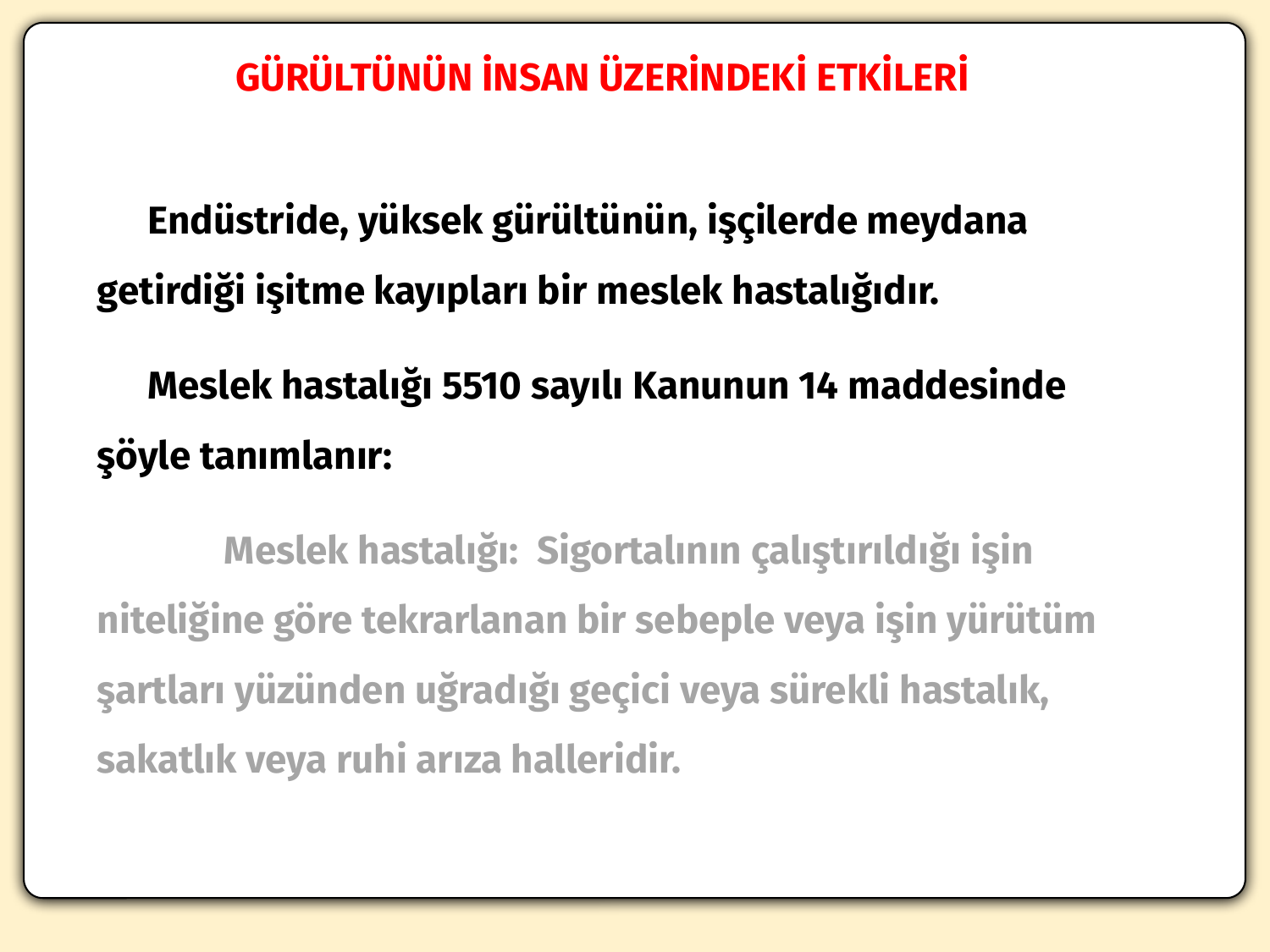

GÜRÜLTÜNÜN İNSAN ÜZERİNDEKİ ETKİLERİ
Endüstride, yüksek gürültünün, işçilerde meydana getirdiği işitme kayıpları bir meslek hastalığıdır.

Meslek hastalığı 5510 sayılı Kanunun 14 maddesinde şöyle tanımlanır:

	Meslek hastalığı:  Sigortalının çalıştırıldığı işin niteliğine göre tekrarlanan bir sebeple veya işin yürütüm şartları yüzünden uğradığı geçici veya sürekli hastalık, sakatlık veya ruhi arıza halleridir.